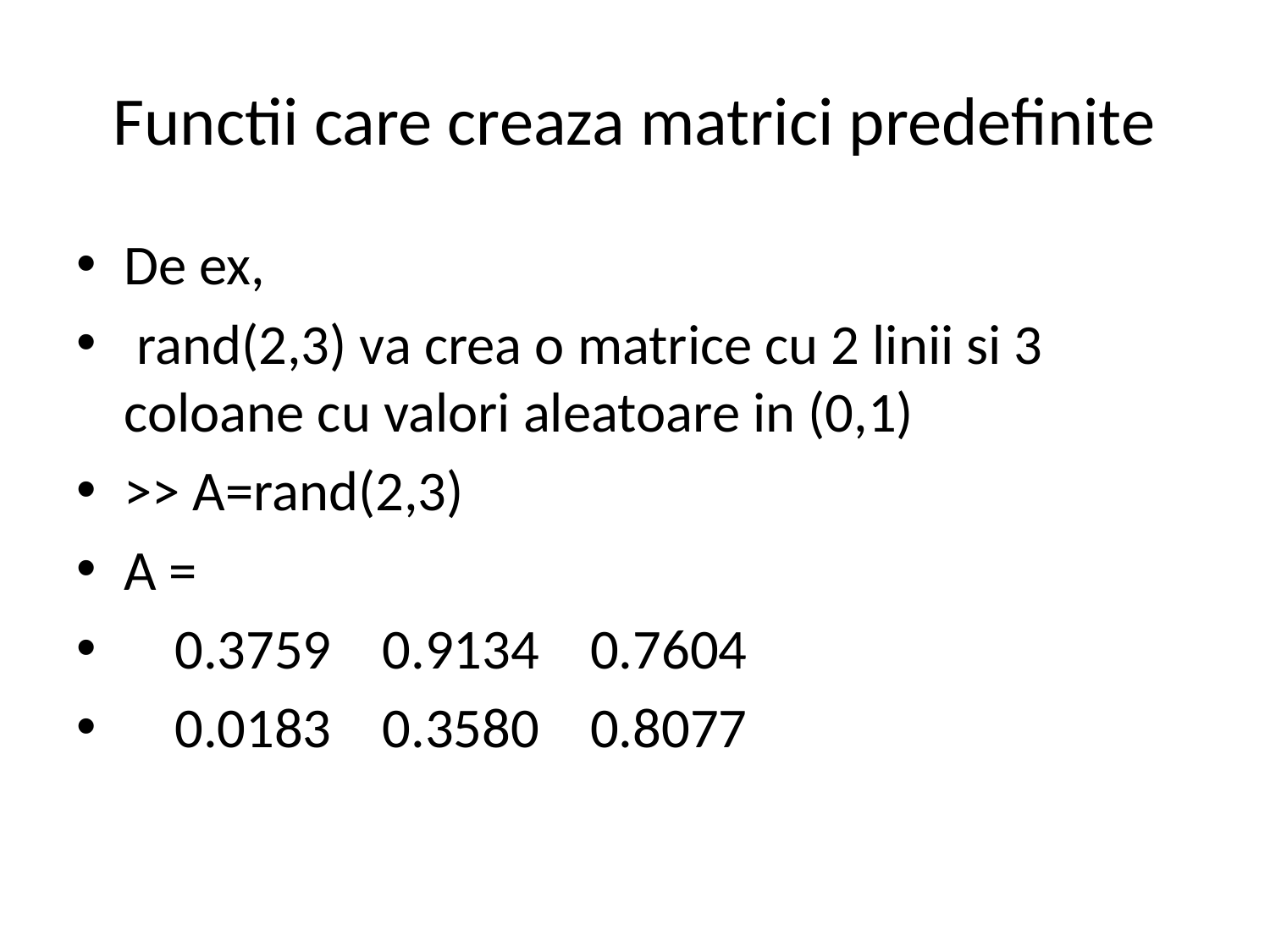

# Functii care creaza matrici predefinite
De ex,
 rand(2,3) va crea o matrice cu 2 linii si 3 coloane cu valori aleatoare in (0,1)
>> A=rand(2,3)
A =
    0.3759    0.9134    0.7604
    0.0183    0.3580    0.8077